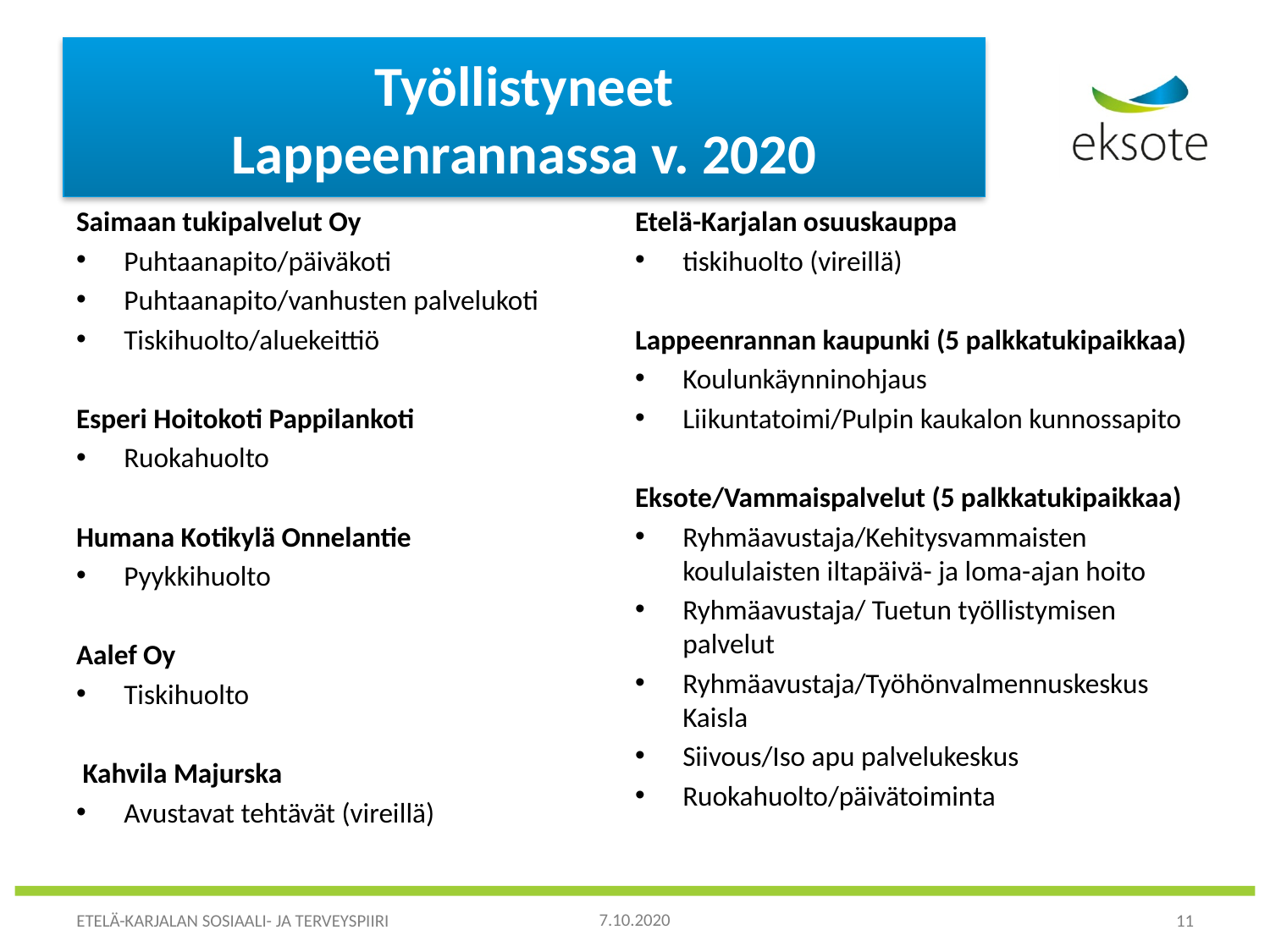

# Työllistyneet Lappeenrannassa v. 2020
Saimaan tukipalvelut Oy
Puhtaanapito/päiväkoti
Puhtaanapito/vanhusten palvelukoti
Tiskihuolto/aluekeittiö

Esperi Hoitokoti Pappilankoti
Ruokahuolto

Humana Kotikylä Onnelantie
Pyykkihuolto

Aalef Oy
Tiskihuolto

 Kahvila Majurska
Avustavat tehtävät (vireillä)

Etelä-Karjalan osuuskauppa
tiskihuolto (vireillä)

Lappeenrannan kaupunki (5 palkkatukipaikkaa)
Koulunkäynninohjaus
Liikuntatoimi/Pulpin kaukalon kunnossapito

Eksote/Vammaispalvelut (5 palkkatukipaikkaa)
Ryhmäavustaja/Kehitysvammaisten koululaisten iltapäivä- ja loma-ajan hoito
Ryhmäavustaja/ Tuetun työllistymisen palvelut
Ryhmäavustaja/Työhönvalmennuskeskus Kaisla
Siivous/Iso apu palvelukeskus
Ruokahuolto/päivätoiminta

7.10.2020
11
ETELÄ-KARJALAN SOSIAALI- JA TERVEYSPIIRI